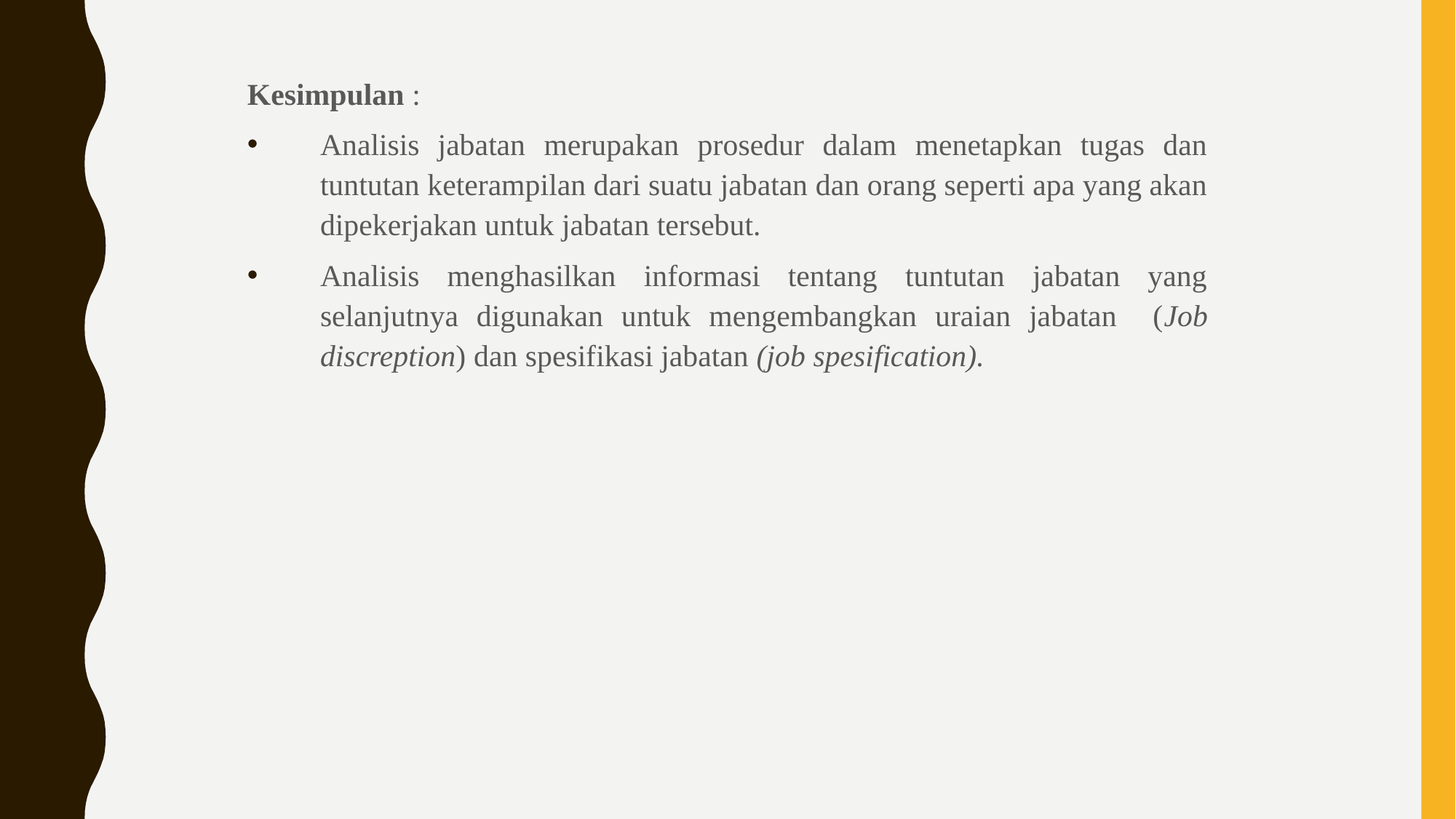

Kesimpulan :
Analisis jabatan merupakan prosedur dalam menetapkan tugas dan tuntutan keterampilan dari suatu jabatan dan orang seperti apa yang akan dipekerjakan untuk jabatan tersebut.
Analisis menghasilkan informasi tentang tuntutan jabatan yang selanjutnya digunakan untuk mengembangkan uraian jabatan  (Job discreption) dan spesifikasi jabatan (job spesification).